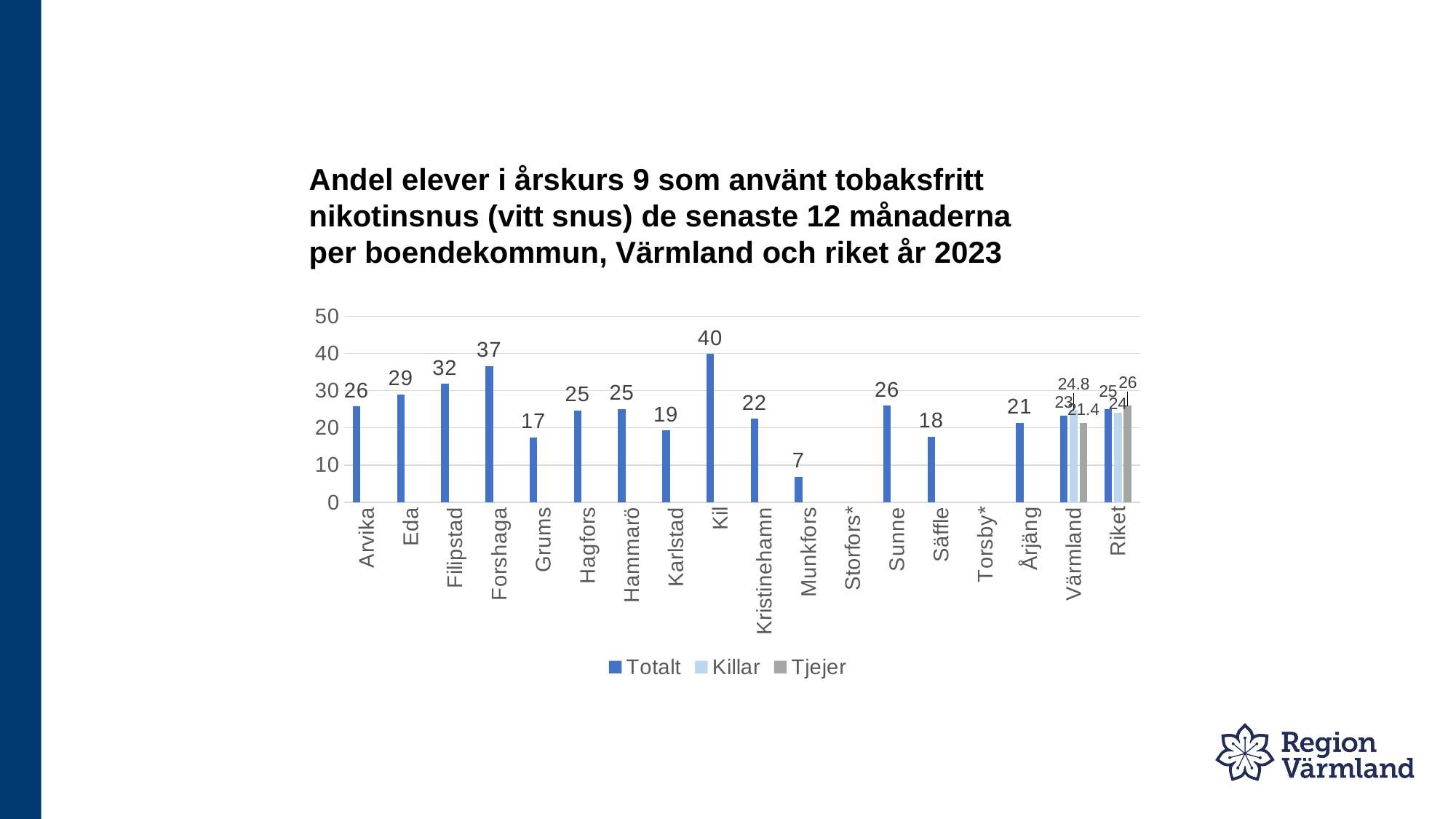

# Andel elever i årskurs 9 som använt tobaksfritt nikotinsnus (vitt snus) de senaste 12 månaderna per boendekommun, Värmland och riket år 2023

### Chart

| Category | Totalt | Killar | Tjejer |
|---|---|---|---|
| Arvika | 25.8 | None | None |
| Eda | 29.0 | None | None |
| Filipstad | 31.8 | None | None |
| Forshaga | 36.6 | None | None |
| Grums | 17.4 | None | None |
| Hagfors | 24.7 | None | None |
| Hammarö | 25.0 | None | None |
| Karlstad | 19.3 | None | None |
| Kil | 39.8 | None | None |
| Kristinehamn | 22.4 | None | None |
| Munkfors | 6.9 | None | None |
| Storfors* | None | None | None |
| Sunne | 26.0 | None | None |
| Säffle | 17.6 | None | None |
| Torsby* | None | None | None |
| Årjäng | 21.3 | None | None |
| Värmland | 23.2 | 24.8 | 21.4 |
| Riket | 25.0 | 24.0 | 26.0 |